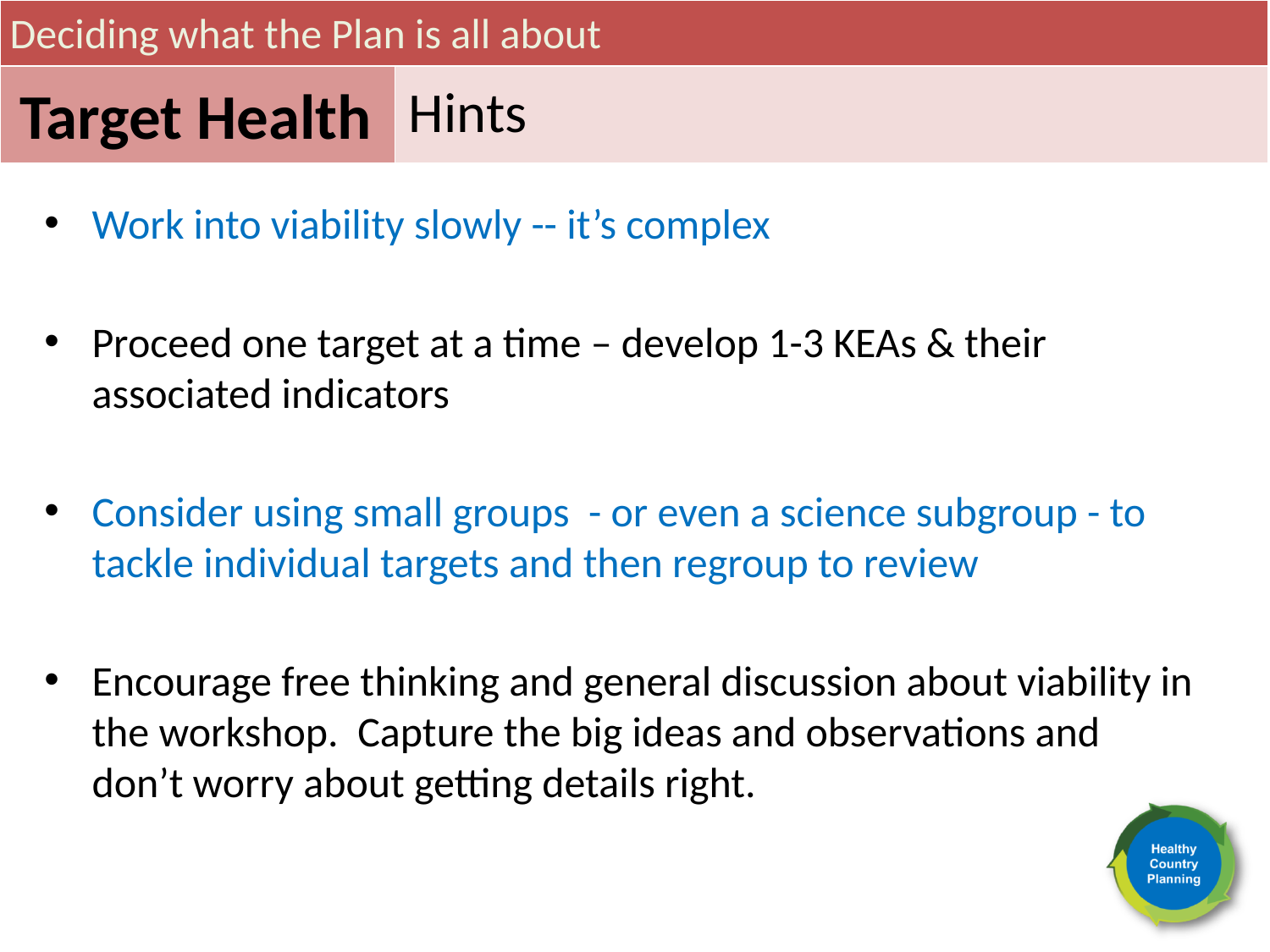

Deciding what the Plan is all about
Target Health
Hints
Work into viability slowly -- it’s complex

Proceed one target at a time – develop 1-3 KEAs & their associated indicators

Consider using small groups  - or even a science subgroup - to tackle individual targets and then regroup to review

Encourage free thinking and general discussion about viability in the workshop.  Capture the big ideas and observations and don’t worry about getting details right.